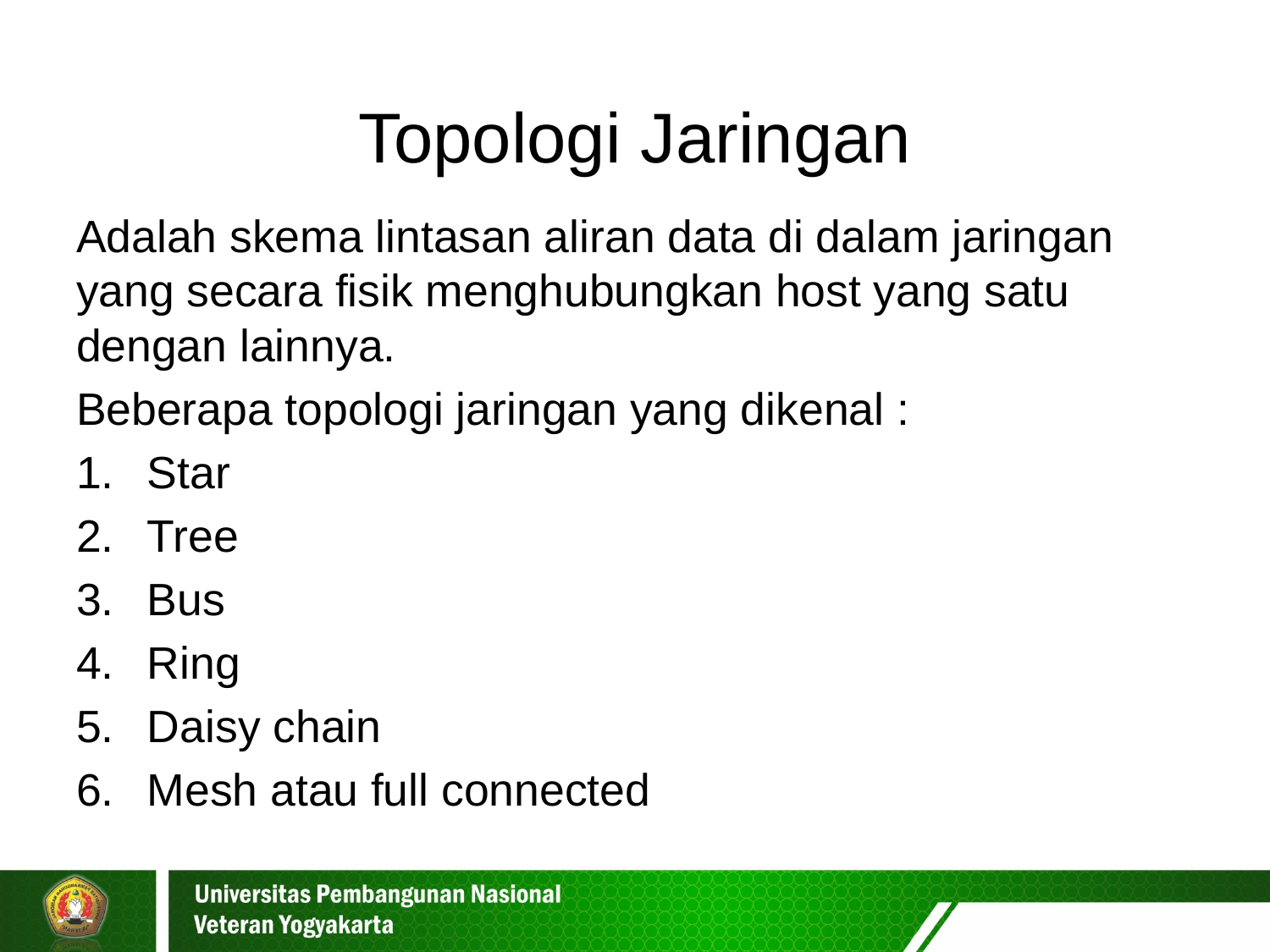

# Topologi Jaringan
Adalah skema lintasan aliran data di dalam jaringan yang secara fisik menghubungkan host yang satu dengan lainnya.
Beberapa topologi jaringan yang dikenal :
Star
Tree
Bus
Ring
Daisy chain
Mesh atau full connected